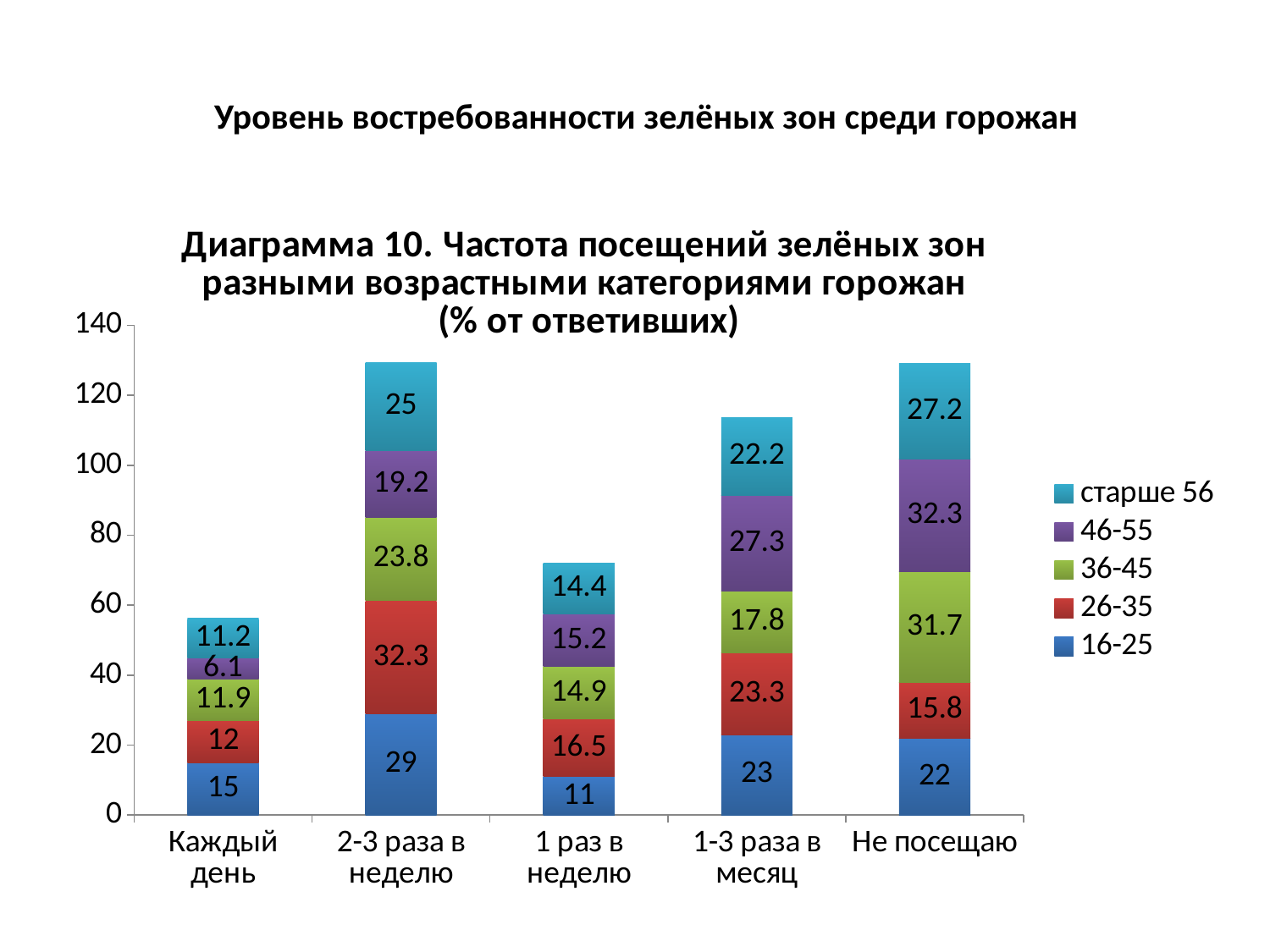

# Уровень востребованности зелёных зон среди горожан

### Chart: Диаграмма 10. Частота посещений зелёных зон разными возрастными категориями горожан (% от ответивших)

| Category | 16-25 | 26-35 | 36-45 | 46-55 | старше 56 |
|---|---|---|---|---|---|
| Каждый день | 15.0 | 12.0 | 11.9 | 6.1 | 11.2 |
| 2-3 раза в неделю | 29.0 | 32.3 | 23.8 | 19.2 | 25.0 |
| 1 раз в неделю | 11.0 | 16.5 | 14.9 | 15.2 | 14.4 |
| 1-3 раза в месяц | 23.0 | 23.3 | 17.8 | 27.3 | 22.2 |
| Не посещаю | 22.0 | 15.8 | 31.7 | 32.3 | 27.2 |